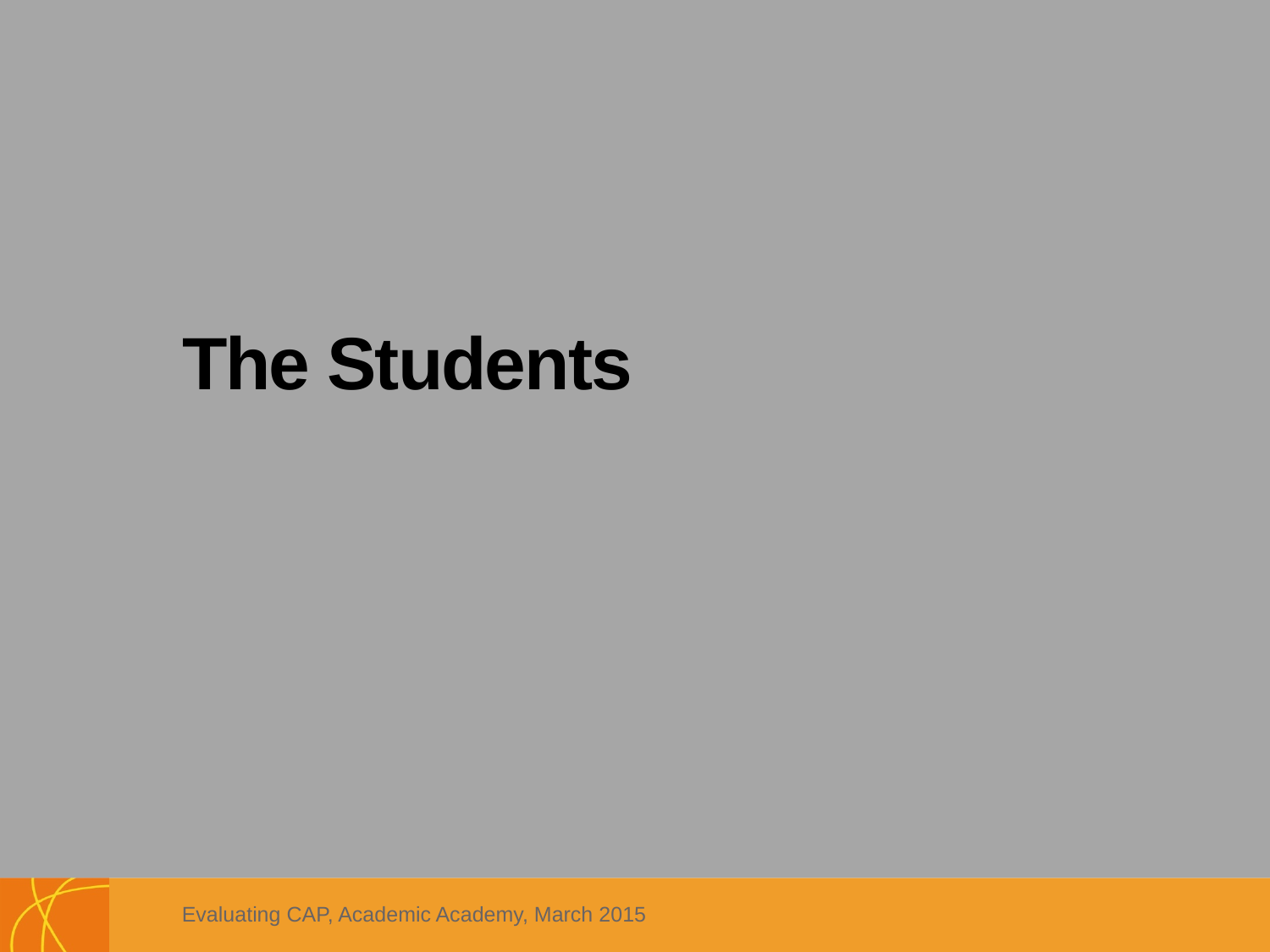

# The Students
Evaluating CAP, Academic Academy, March 2015